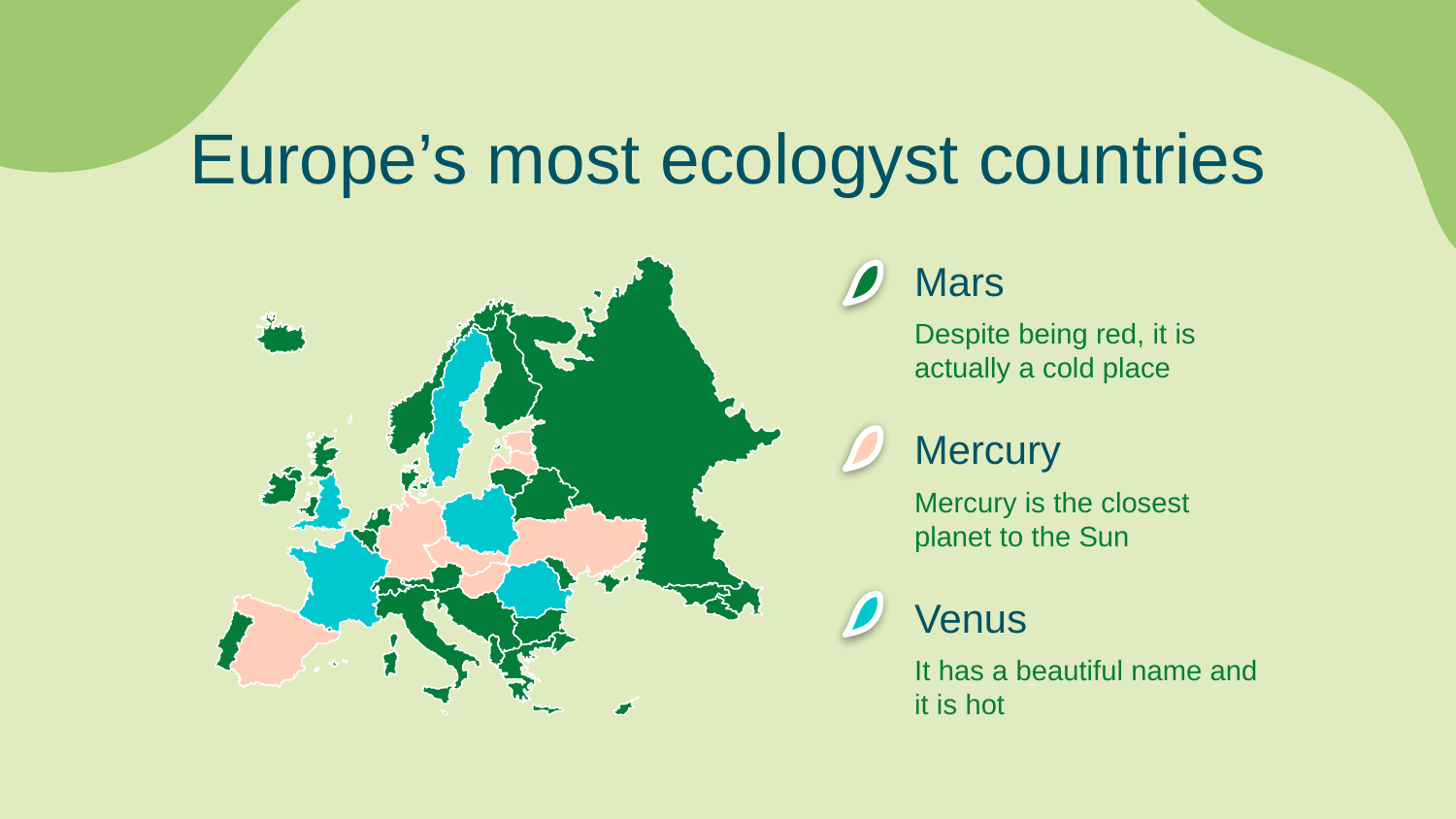

# Europe’s most ecologyst countries
Mars

Despite being red, it is actually a cold place
Mercury

Mercury is the closest planet to the Sun
Venus

It has a beautiful name and it is hot